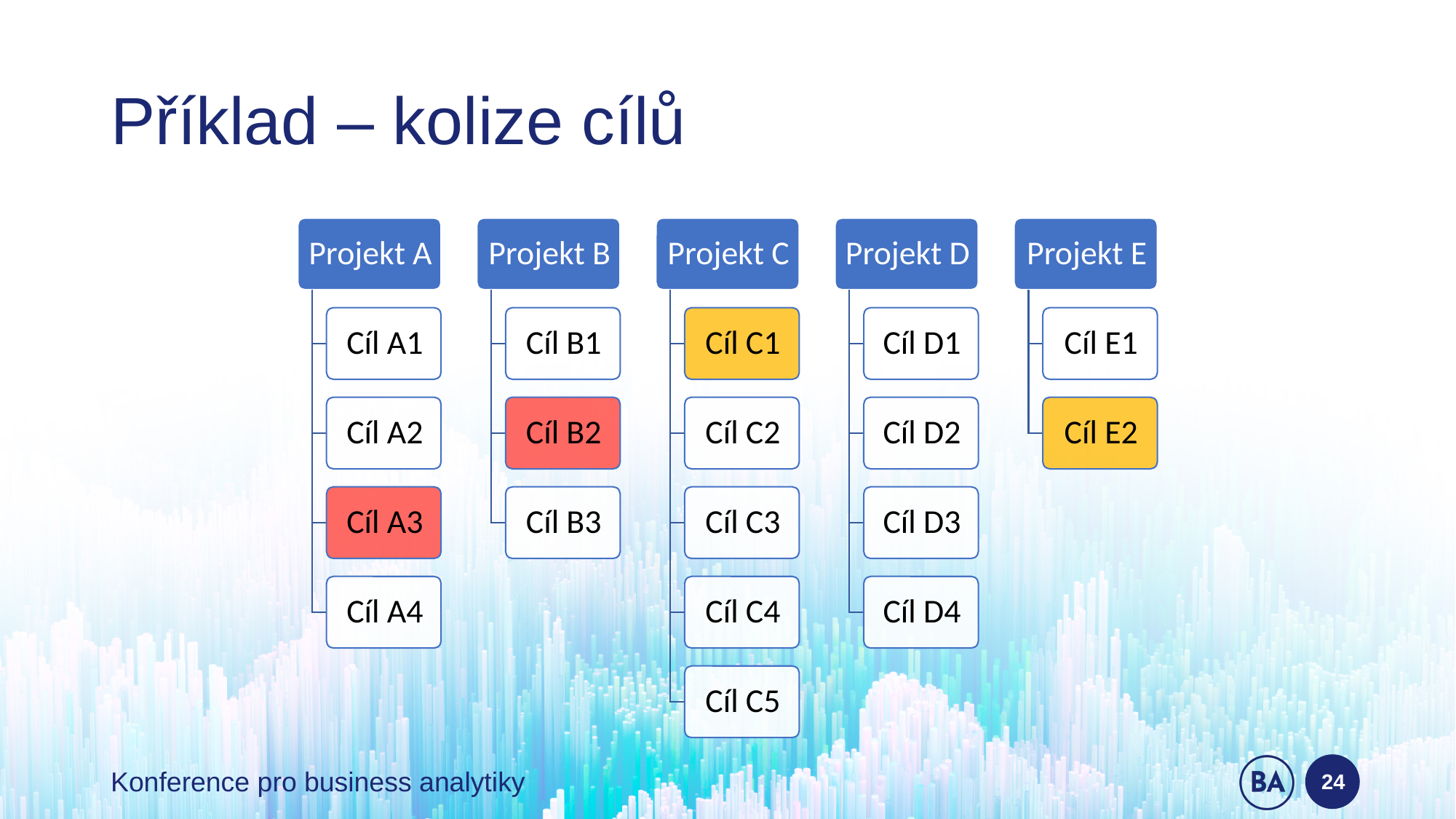

# Příklad – kolize cílů
Projekt A
Cíl A1
Cíl A2
Cíl A3
Cíl A4
Projekt B
Cíl B1
Cíl B2
Cíl B3
Projekt C
Cíl C1
Cíl C2
Cíl C3
Cíl C4
Cíl C5
Projekt D
Cíl D1
Cíl D2
Cíl D3
Cíl D4
Projekt E
Cíl E1
Cíl E2
24